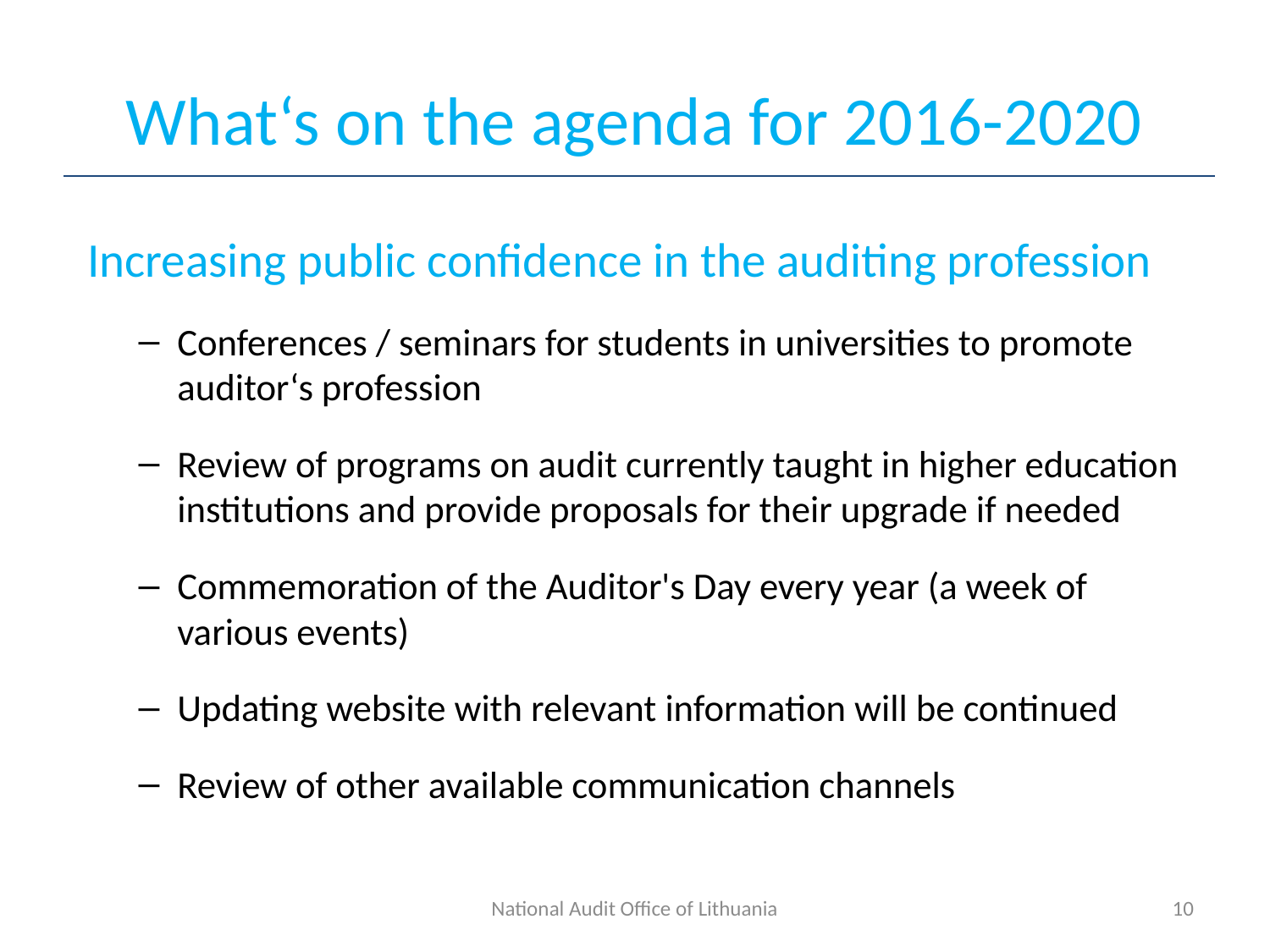

# What‘s on the agenda for 2016-2020
Increasing public confidence in the auditing profession
Conferences / seminars for students in universities to promote auditor‘s profession
Review of programs on audit currently taught in higher education institutions and provide proposals for their upgrade if needed
Commemoration of the Auditor's Day every year (a week of various events)
Updating website with relevant information will be continued
Review of other available communication channels
National Audit Office of Lithuania
10